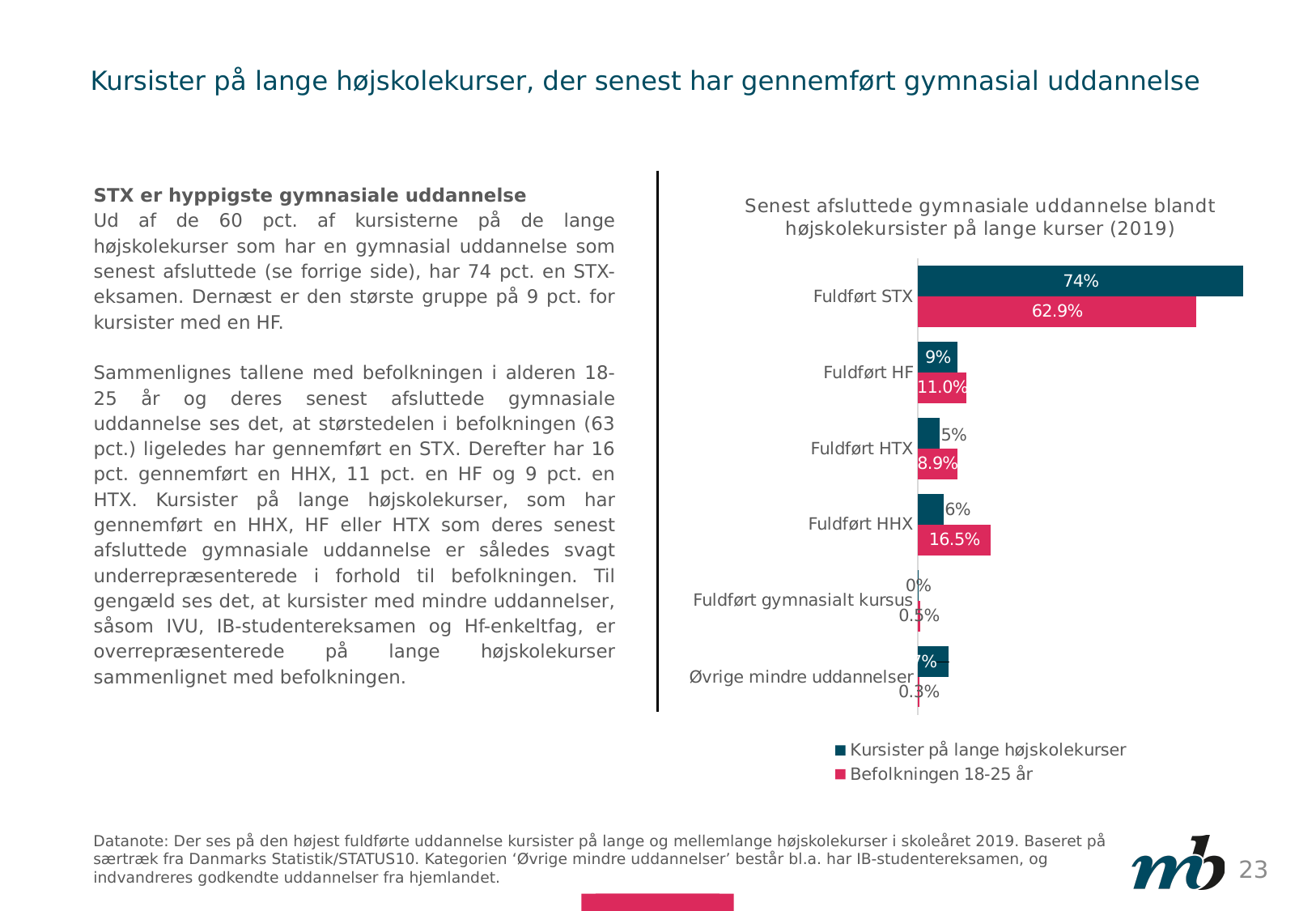

# Kursister på lange højskolekurser, der senest har gennemført gymnasial uddannelse

### Chart: Senest afsluttede gymnasiale uddannelse blandt højskolekursister på lange kurser (2019)

| Category | Befolkningen 18-25 år | Kursister på lange højskolekurser |
|---|---|---|
| Øvrige mindre uddannelser | 0.003497925944222066 | 0.07 |
| Fuldført gymnasialt kursus | 0.004729283052312699 | 0.0019 |
| Fuldført HHX | 0.16450785671216756 | 0.0579 |
| Fuldført HTX | 0.08862138856399789 | 0.0488 |
| Fuldført HF | 0.1100920430357493 | 0.09 |
| Fuldført STX | 0.6285515026915505 | 0.7352 |
STX er hyppigste gymnasiale uddannelse
Ud af de 60 pct. af kursisterne på de lange højskolekurser som har en gymnasial uddannelse som senest afsluttede (se forrige side), har 74 pct. en STX-eksamen. Dernæst er den største gruppe på 9 pct. for kursister med en HF.

Sammenlignes tallene med befolkningen i alderen 18-25 år og deres senest afsluttede gymnasiale uddannelse ses det, at størstedelen i befolkningen (63 pct.) ligeledes har gennemført en STX. Derefter har 16 pct. gennemført en HHX, 11 pct. en HF og 9 pct. en HTX. Kursister på lange højskolekurser, som har gennemført en HHX, HF eller HTX som deres senest afsluttede gymnasiale uddannelse er således svagt underrepræsenterede i forhold til befolkningen. Til gengæld ses det, at kursister med mindre uddannelser, såsom IVU, IB-studentereksamen og Hf-enkeltfag, er overrepræsenterede på lange højskolekurser sammenlignet med befolkningen.
Datanote: Der ses på den højest fuldførte uddannelse kursister på lange og mellemlange højskolekurser i skoleåret 2019. Baseret på særtræk fra Danmarks Statistik/STATUS10. Kategorien ‘Øvrige mindre uddannelser’ består bl.a. har IB-studentereksamen, og indvandreres godkendte uddannelser fra hjemlandet.
23